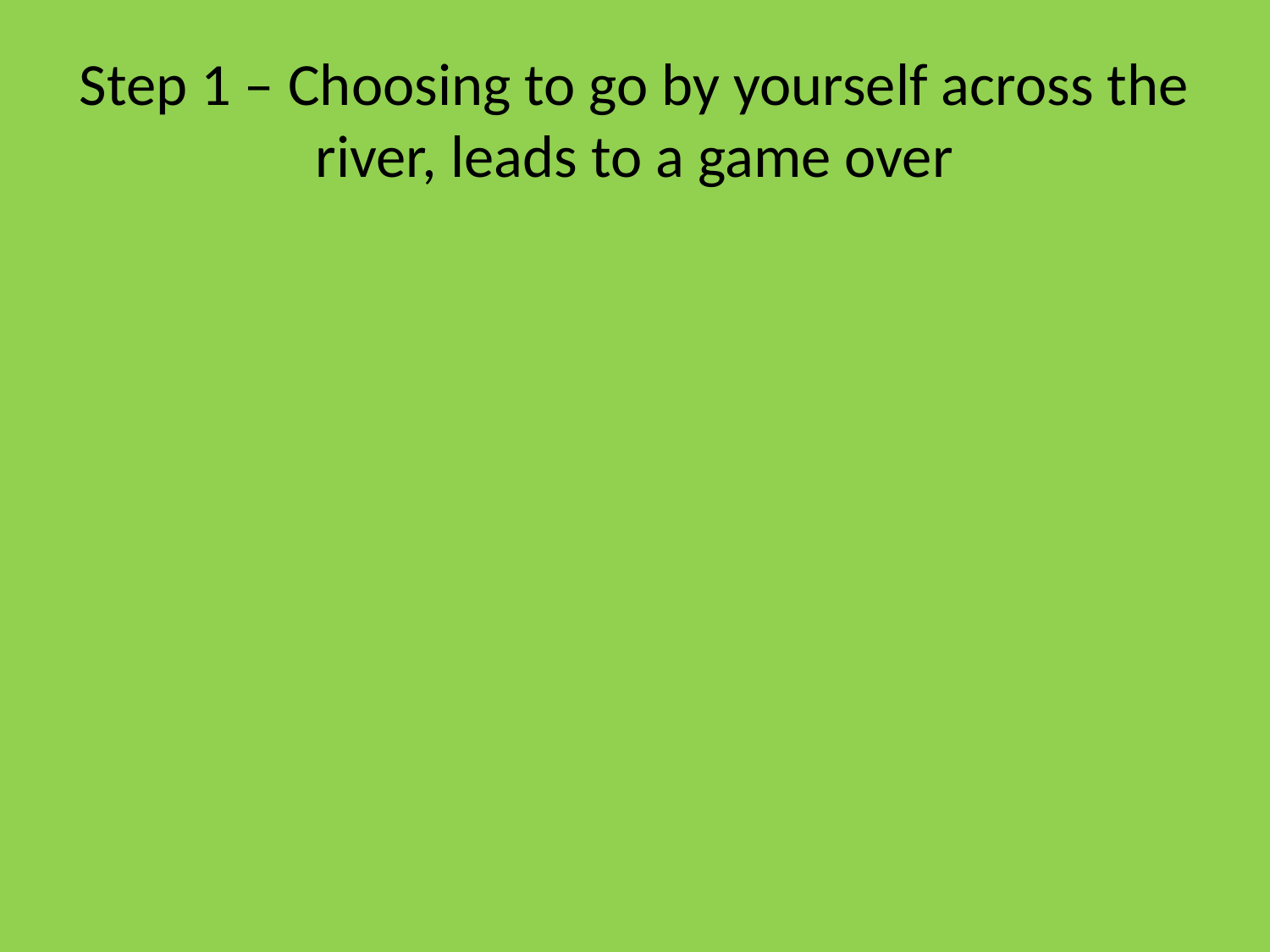

# Step 1 – Choosing to go by yourself across the river, leads to a game over